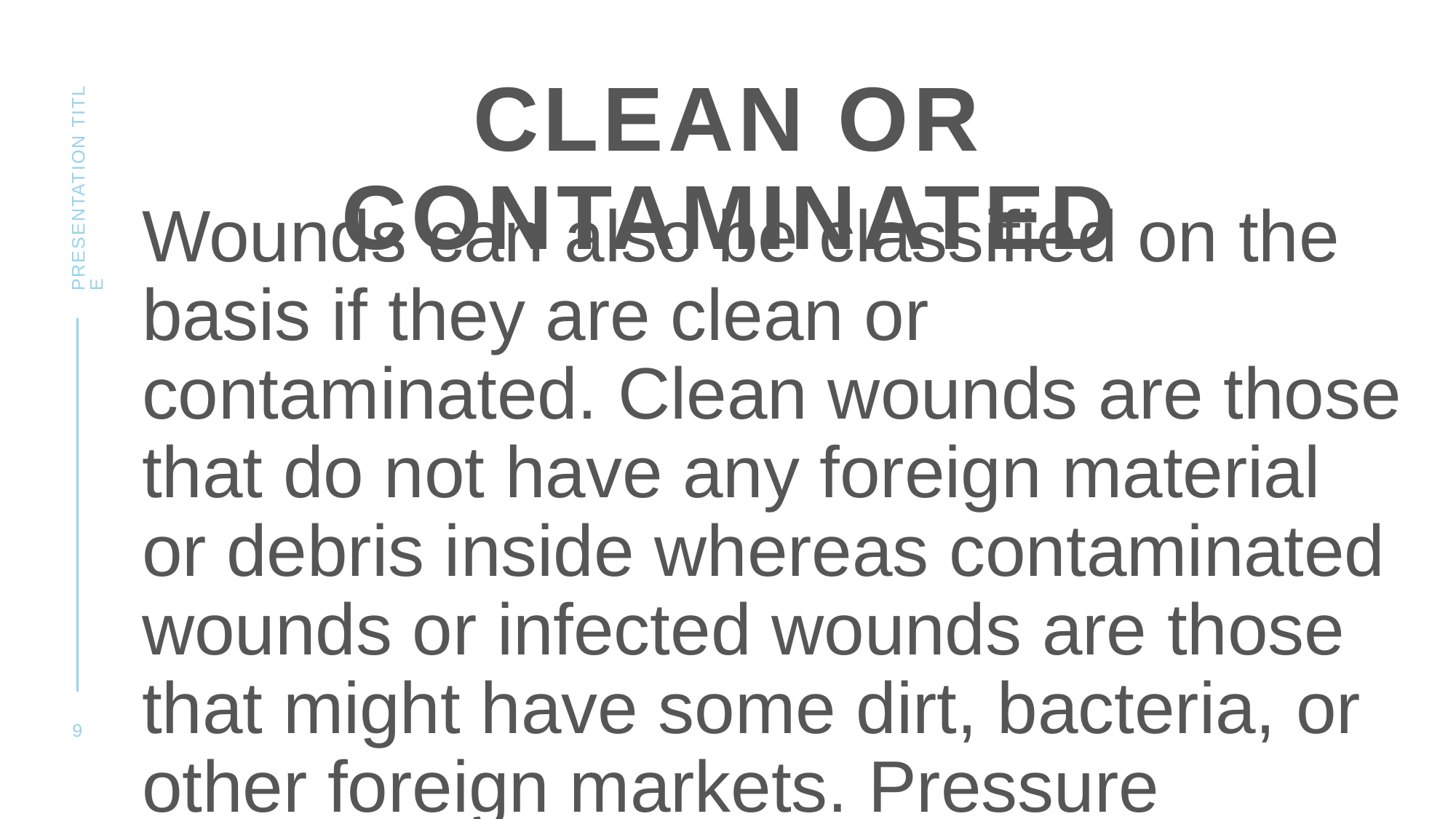

# Clean or Contaminated
presentation title
Wounds can also be classified on the basis if they are clean or contaminated. Clean wounds are those that do not have any foreign material or debris inside whereas contaminated wounds or infected wounds are those that might have some dirt, bacteria, or other foreign markets. Pressure wounds can be used as an example of an open or closed wound depending on its current stage.
9